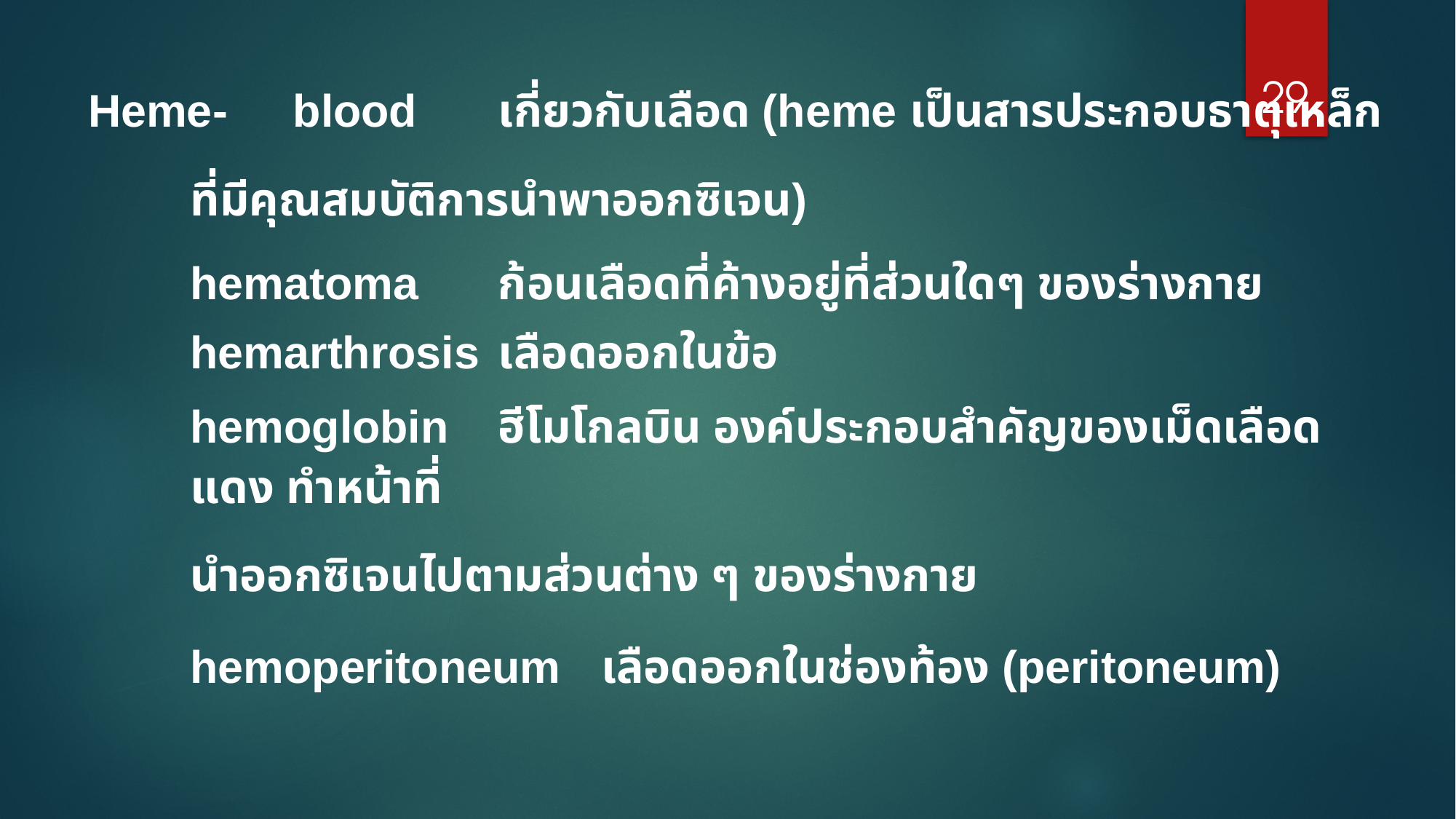

29
Heme-		blood					เกี่ยวกับเลือด (heme เป็นสารประกอบธาตุเหล็ก
									ที่มีคุณสมบัติการนำพาออกซิเจน)
			hematoma			ก้อนเลือดที่ค้างอยู่ที่ส่วนใดๆ ของร่างกาย
			hemarthrosis			เลือดออกในข้อ
	hemoglobin   		ฮีโมโกลบิน องค์ประกอบสำคัญของเม็ดเลือดแดง ทำหน้าที่
							นำออกซิเจนไปตามส่วนต่าง ๆ ของร่างกาย
	hemoperitoneum	เลือดออกในช่องท้อง (peritoneum)